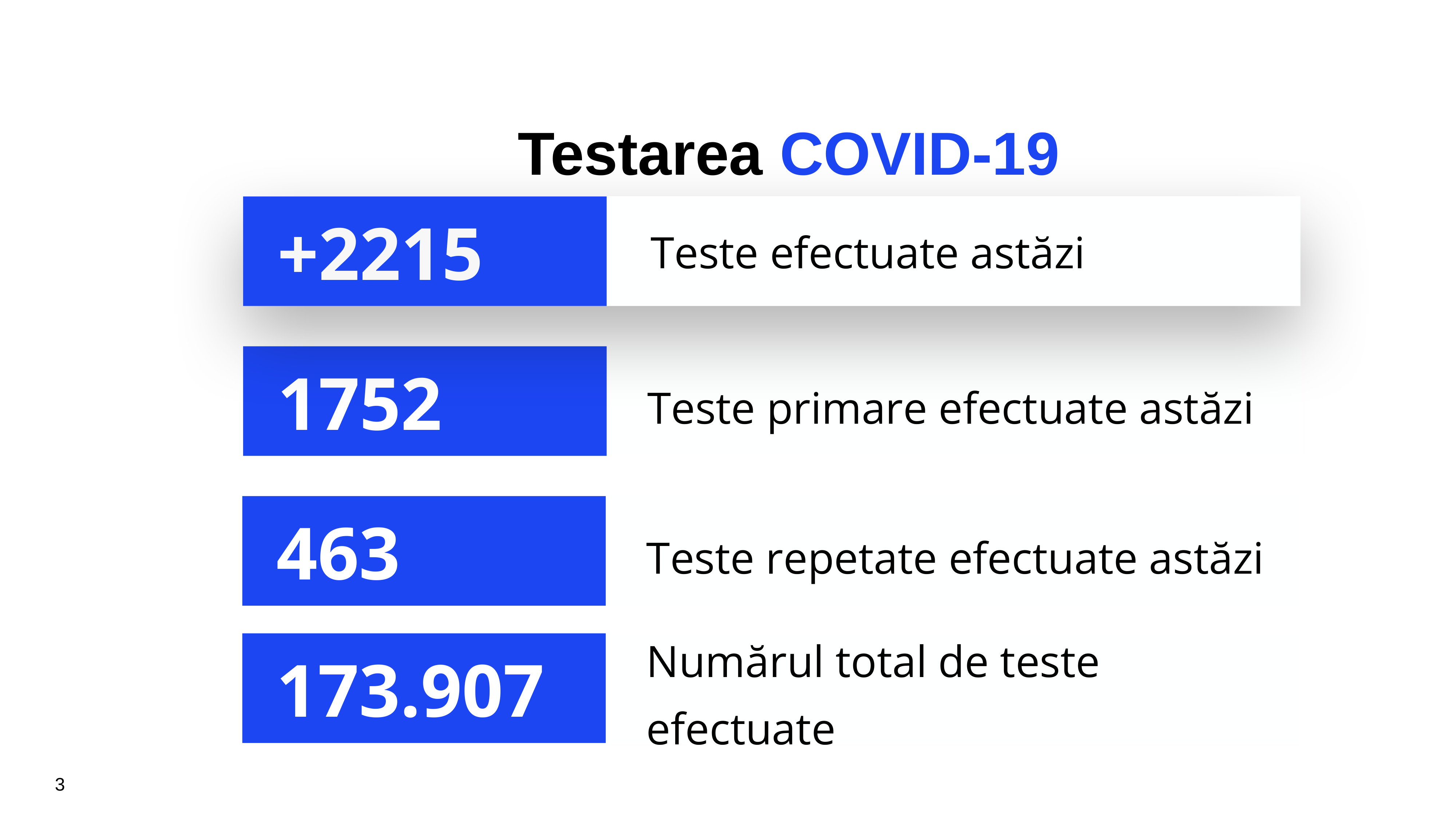

# Testarea COVID-19

Teste efectuate astăzi

+2215

Teste primare efectuate astăzi

1752

Teste repetate efectuate astăzi

463

Numărul total de teste efectuate

173.907
3